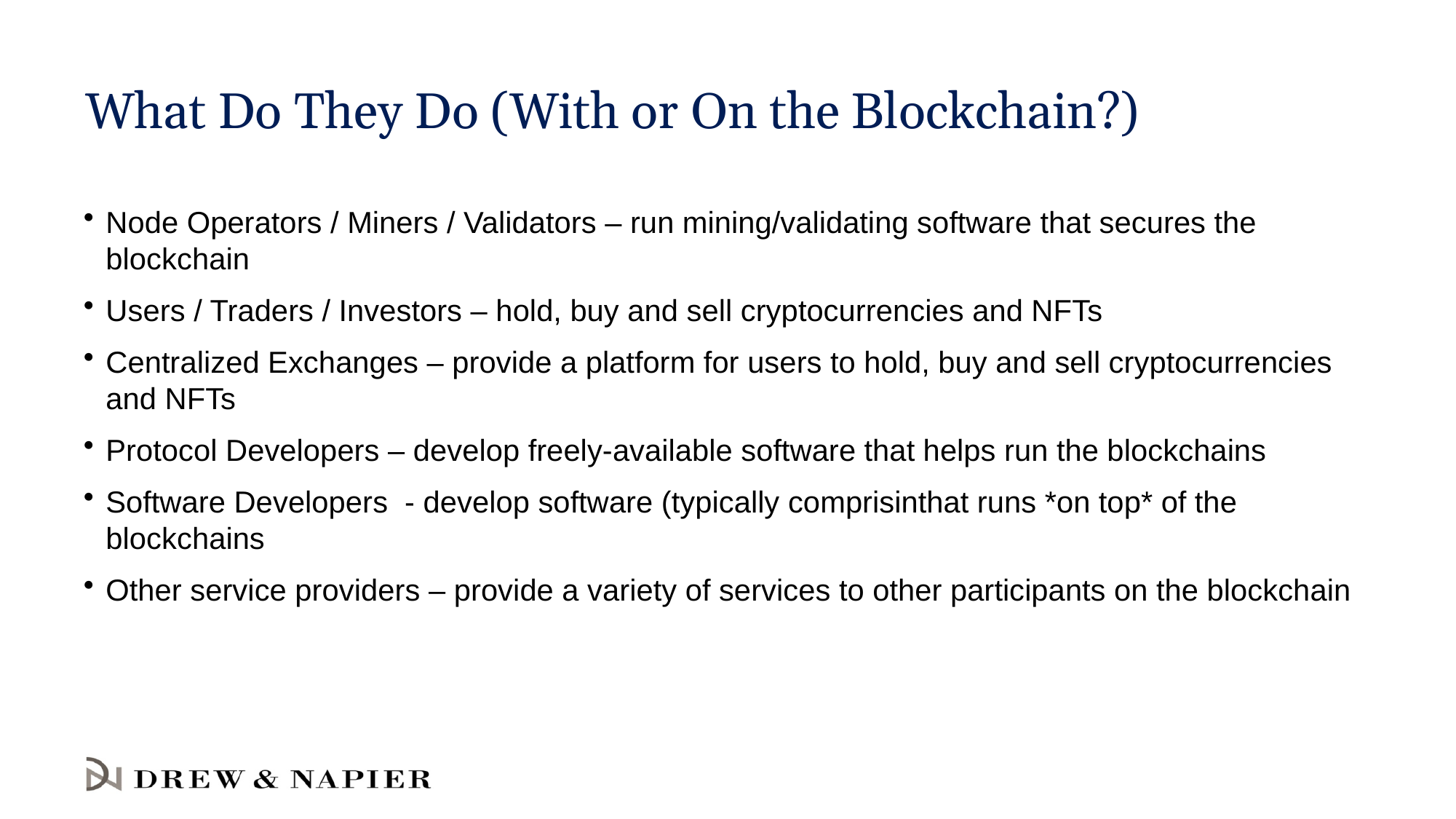

# What Do They Do (With or On the Blockchain?)
Node Operators / Miners / Validators – run mining/validating software that secures the blockchain
Users / Traders / Investors – hold, buy and sell cryptocurrencies and NFTs
Centralized Exchanges – provide a platform for users to hold, buy and sell cryptocurrencies and NFTs
Protocol Developers – develop freely-available software that helps run the blockchains
Software Developers  - develop software (typically comprisinthat runs *on top* of the blockchains
Other service providers – provide a variety of services to other participants on the blockchain